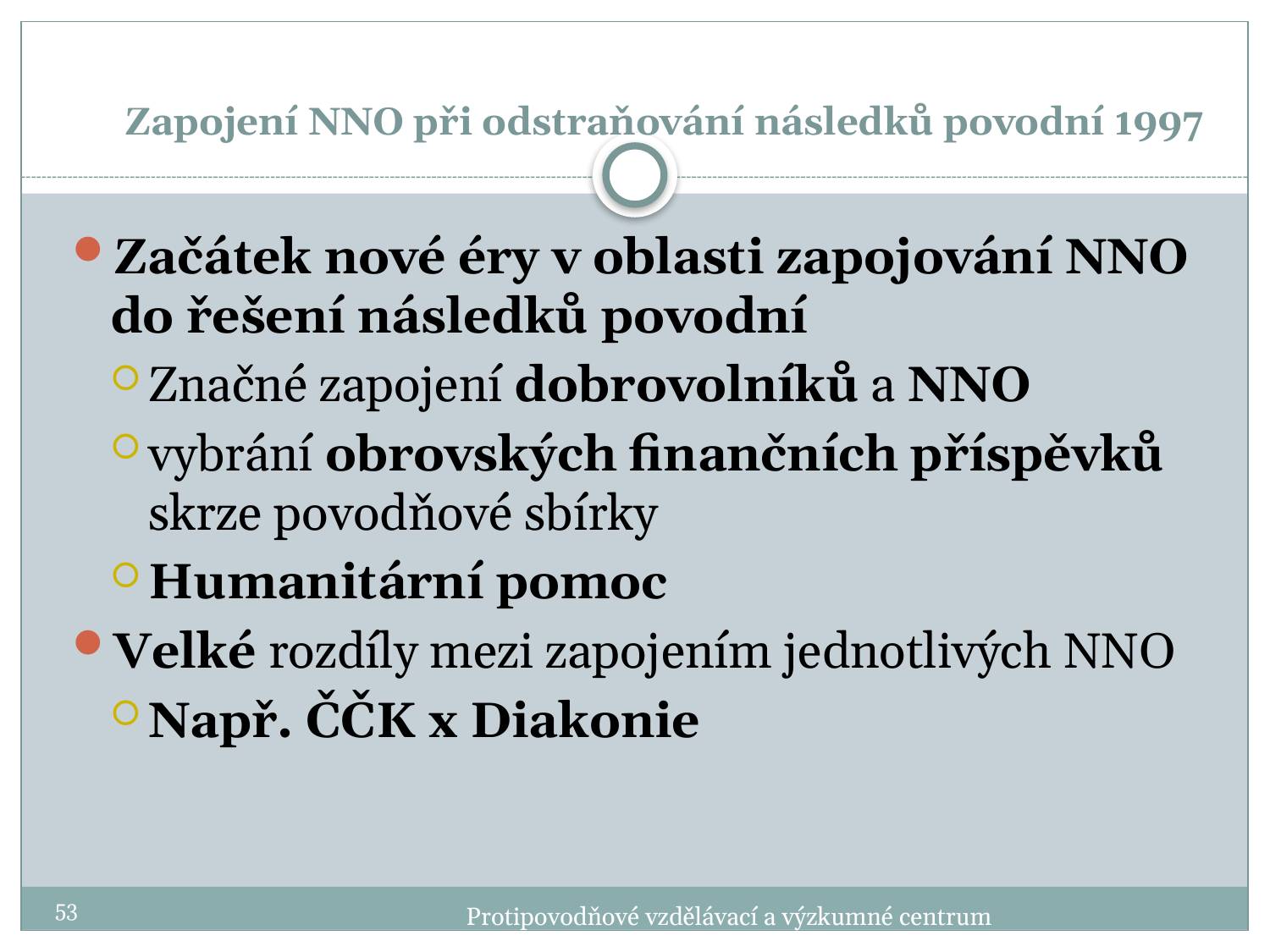

# Zapojení NNO při odstraňování následků povodní 1997
Začátek nové éry v oblasti zapojování NNO do řešení následků povodní
Značné zapojení dobrovolníků a NNO
vybrání obrovských finančních příspěvků skrze povodňové sbírky
Humanitární pomoc
Velké rozdíly mezi zapojením jednotlivých NNO
Např. ČČK x Diakonie

53
Protipovodňové vzdělávací a výzkumné centrum